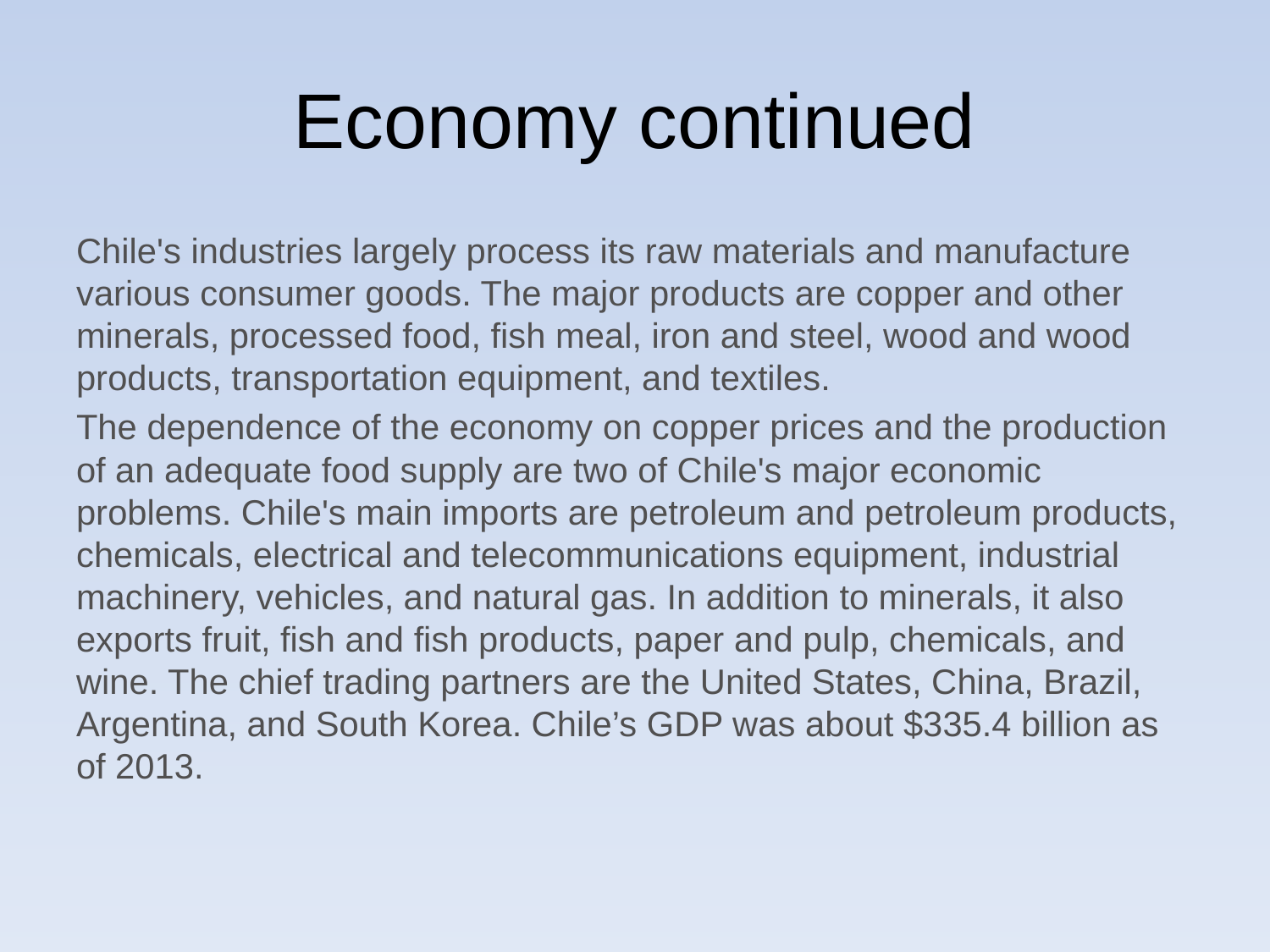

# Economy continued
Chile's industries largely process its raw materials and manufacture various consumer goods. The major products are copper and other minerals, processed food, fish meal, iron and steel, wood and wood products, transportation equipment, and textiles.
The dependence of the economy on copper prices and the production of an adequate food supply are two of Chile's major economic problems. Chile's main imports are petroleum and petroleum products, chemicals, electrical and telecommunications equipment, industrial machinery, vehicles, and natural gas. In addition to minerals, it also exports fruit, fish and fish products, paper and pulp, chemicals, and wine. The chief trading partners are the United States, China, Brazil, Argentina, and South Korea. Chile’s GDP was about $335.4 billion as of 2013.